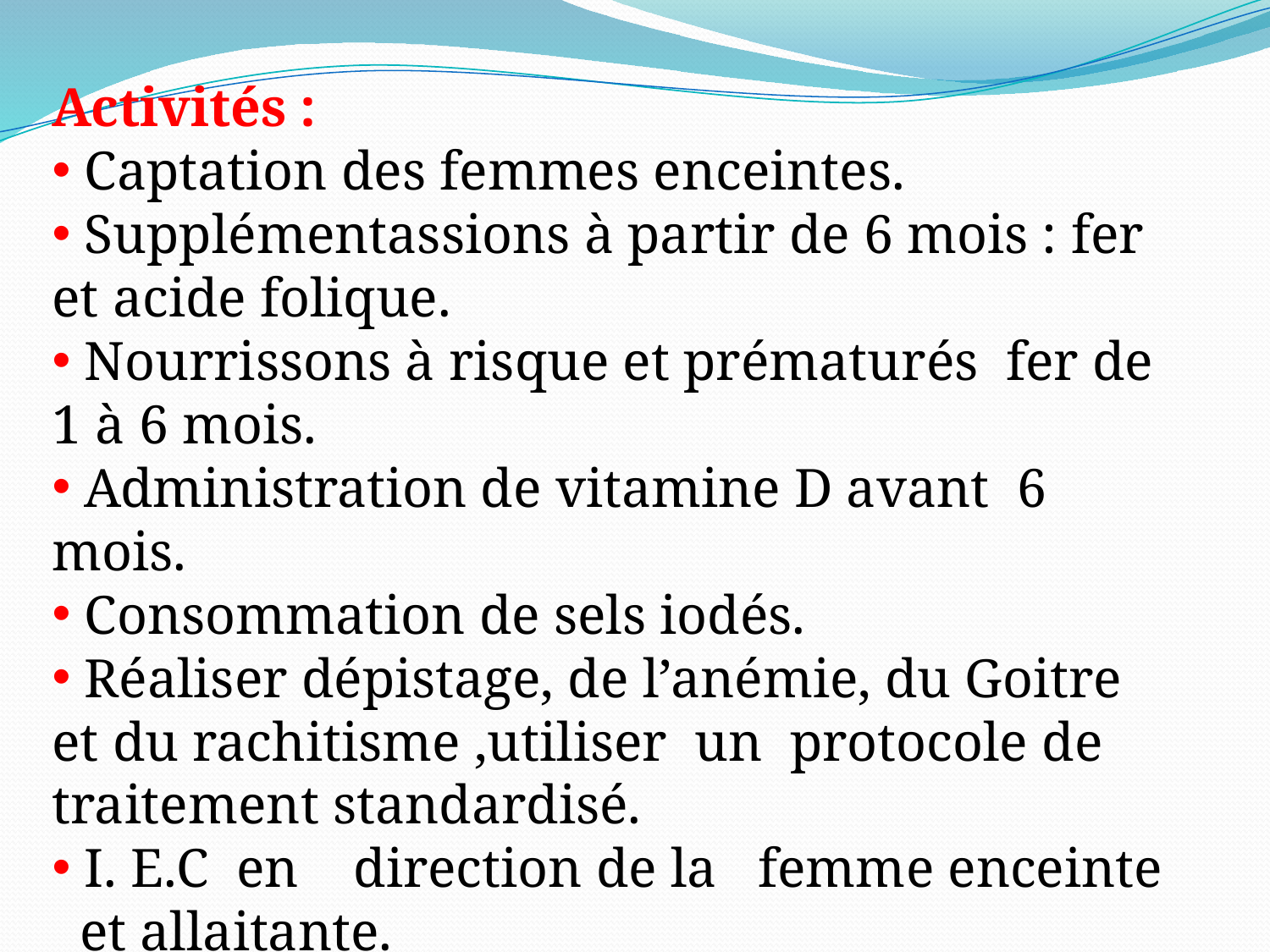

Activités :
 Captation des femmes enceintes.
 Supplémentassions à partir de 6 mois : fer et acide folique.
 Nourrissons à risque et prématurés  fer de 1 à 6 mois.
 Administration de vitamine D avant  6 mois.
 Consommation de sels iodés.
 Réaliser dépistage, de l’anémie, du Goitre  et du rachitisme ,utiliser  un  protocole de traitement standardisé.
 I. E.C  en    direction de la   femme enceinte    et allaitante.